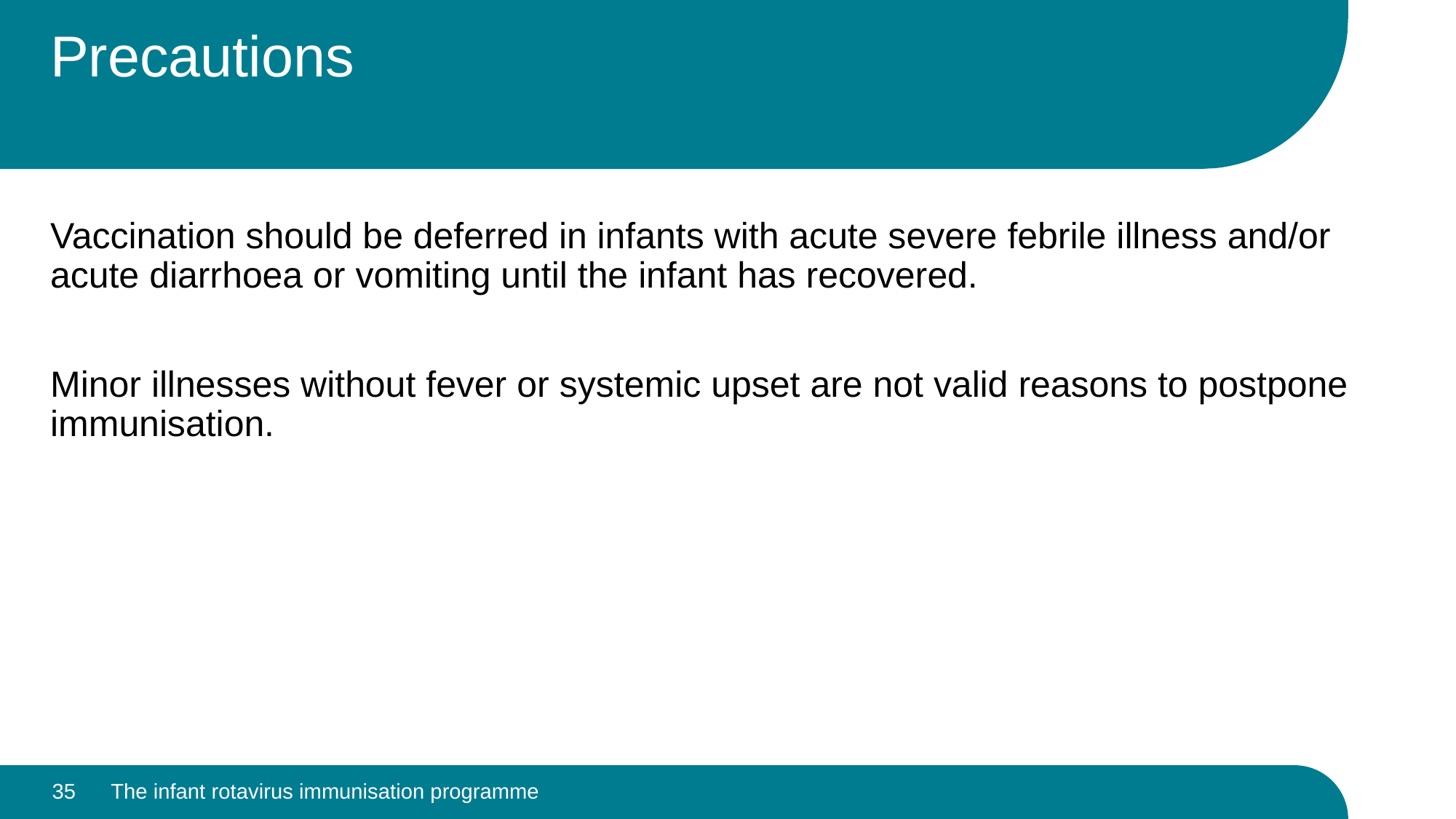

# Precautions
Vaccination should be deferred in infants with acute severe febrile illness and/or acute diarrhoea or vomiting until the infant has recovered.

Minor illnesses without fever or systemic upset are not valid reasons to postpone immunisation.

35
The infant rotavirus immunisation programme